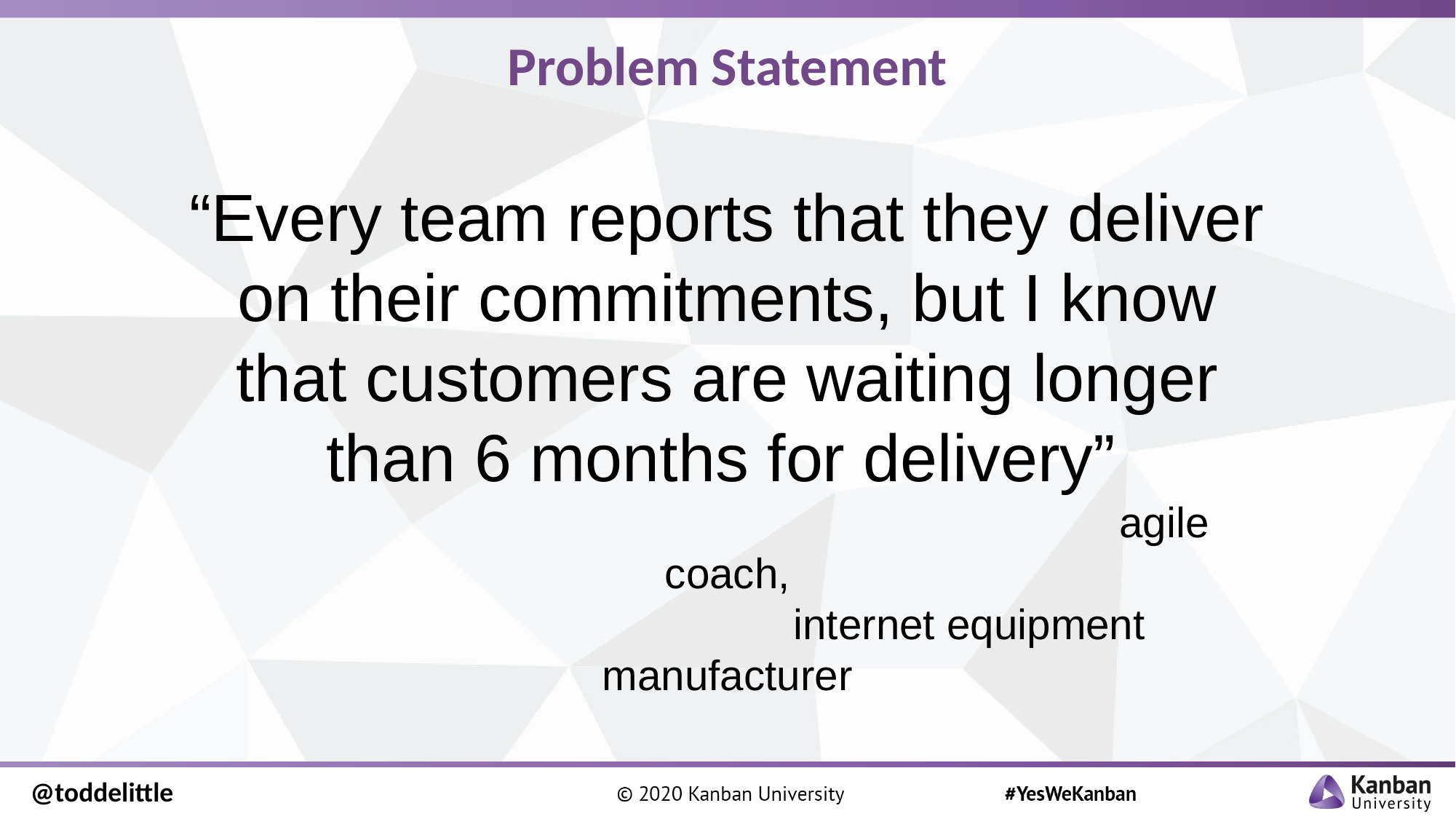

# Problem Statement
“Every team reports that they deliver on their commitments, but I know that customers are waiting longer than 6 months for delivery”
								agile coach,
				    internet equipment manufacturer